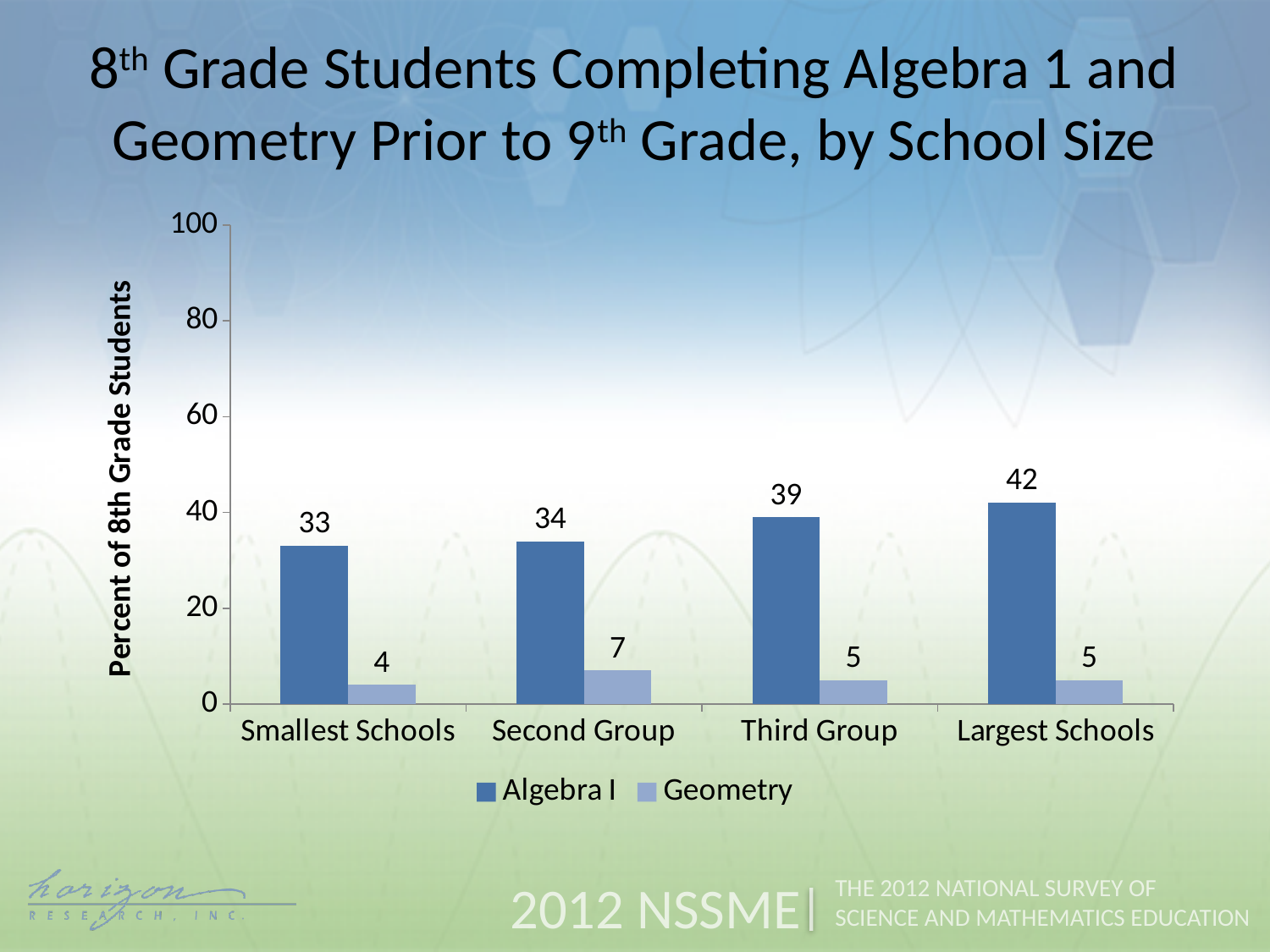

8th Grade Students Completing Algebra 1 and Geometry Prior to 9th Grade, by School Size

### Chart

| Category | Algebra I | Geometry |
|---|---|---|
| Smallest Schools | 33.0 | 4.0 |
| Second Group | 34.0 | 7.0 |
| Third Group | 39.0 | 5.0 |
| Largest Schools | 42.0 | 5.0 |